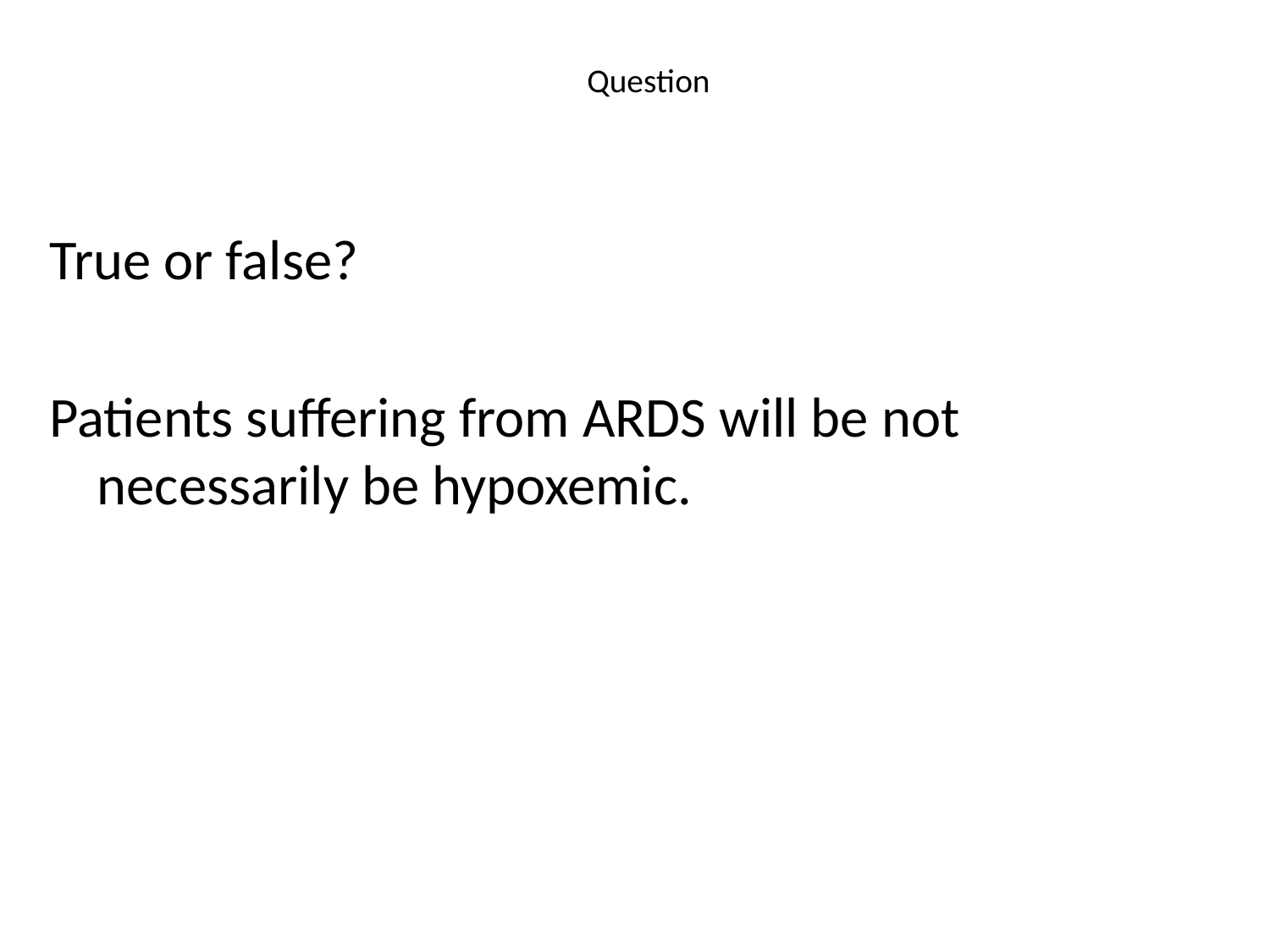

# Question
True or false?

Patients suffering from ARDS will be not necessarily be hypoxemic.